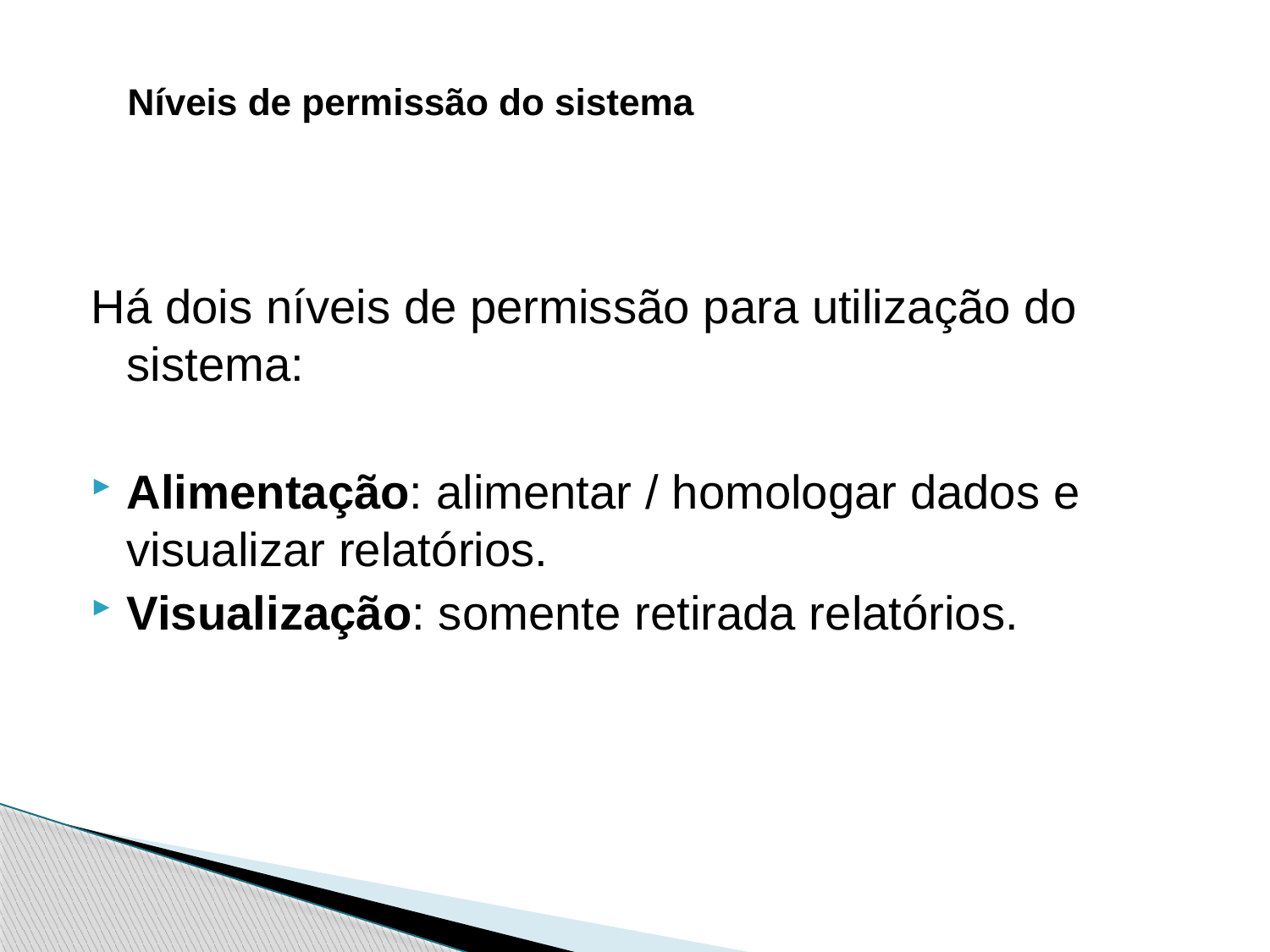

# Níveis de permissão do sistema

Há dois níveis de permissão para utilização do sistema:

Alimentação: alimentar / homologar dados e visualizar relatórios.
Visualização: somente retirada relatórios.